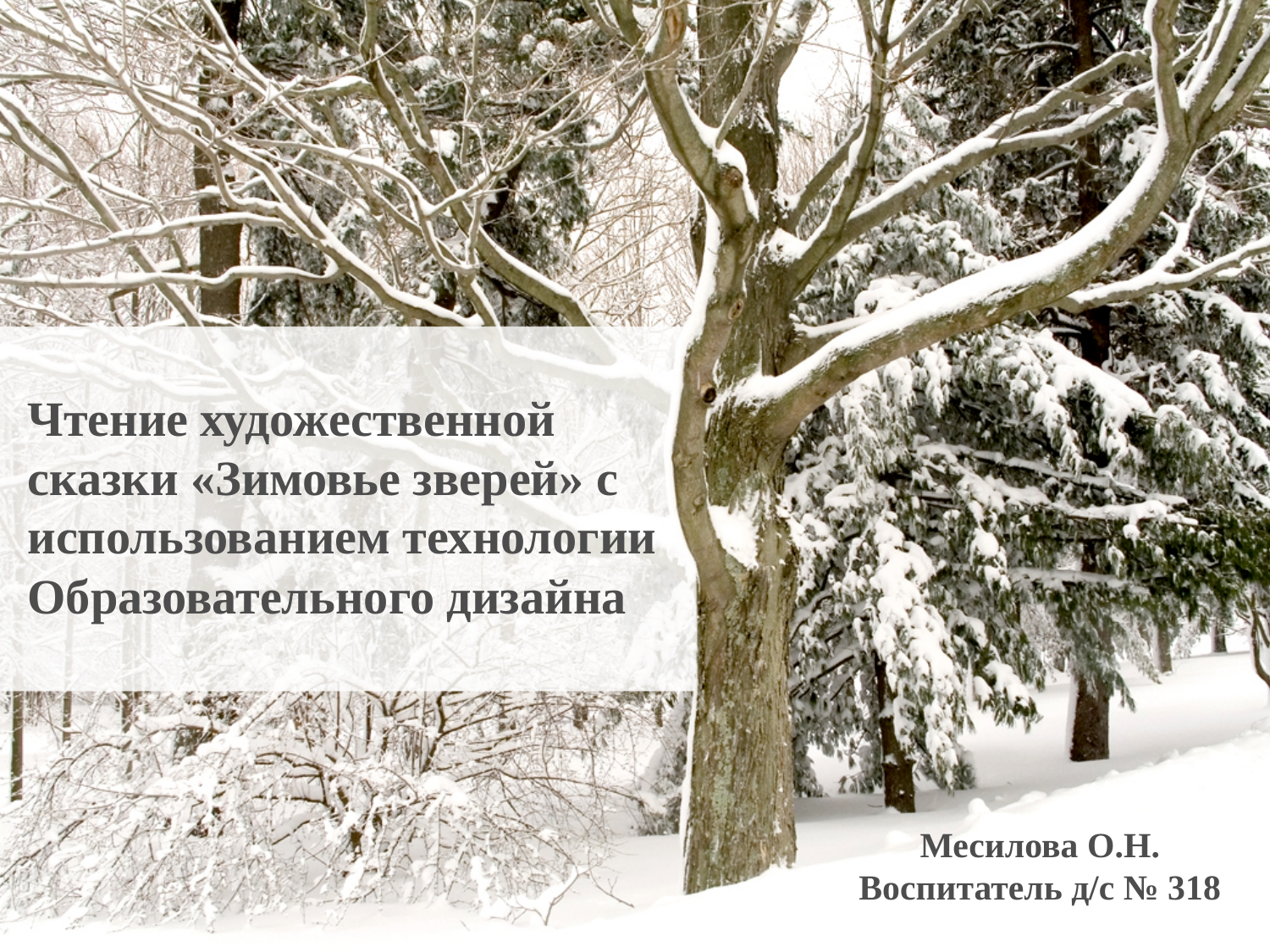

# Чтение художественной сказки «Зимовье зверей» с использованием технологии Образовательного дизайна
Месилова О.Н.
Воспитатель д/с № 318